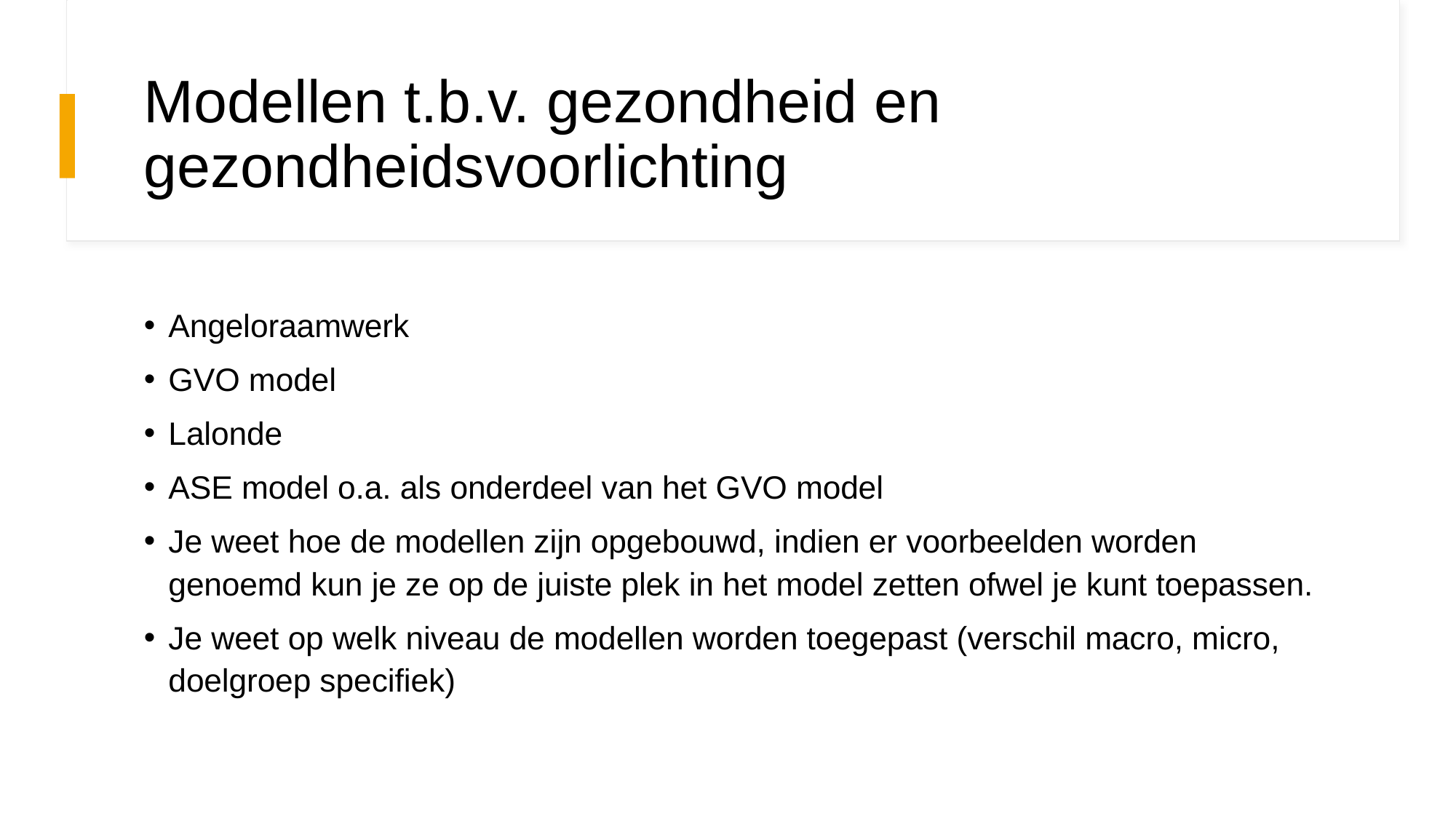

# Modellen t.b.v. gezondheid en gezondheidsvoorlichting
Angeloraamwerk
GVO model
Lalonde
ASE model o.a. als onderdeel van het GVO model
Je weet hoe de modellen zijn opgebouwd, indien er voorbeelden worden genoemd kun je ze op de juiste plek in het model zetten ofwel je kunt toepassen.
Je weet op welk niveau de modellen worden toegepast (verschil macro, micro, doelgroep specifiek)